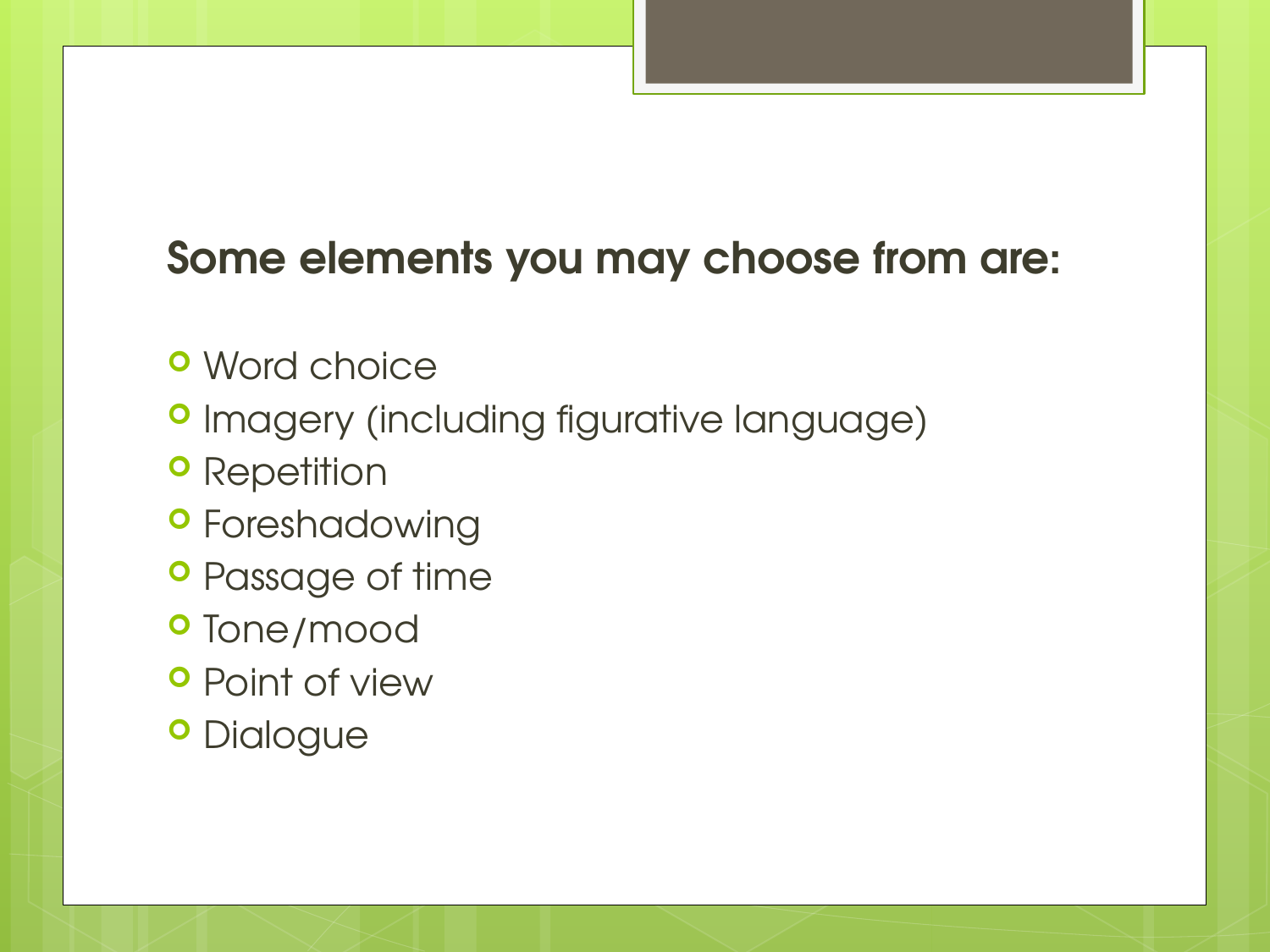

Some elements you may choose from are:

Word choice
Imagery (including figurative language)
Repetition
Foreshadowing
Passage of time
Tone/mood
Point of view
Dialogue